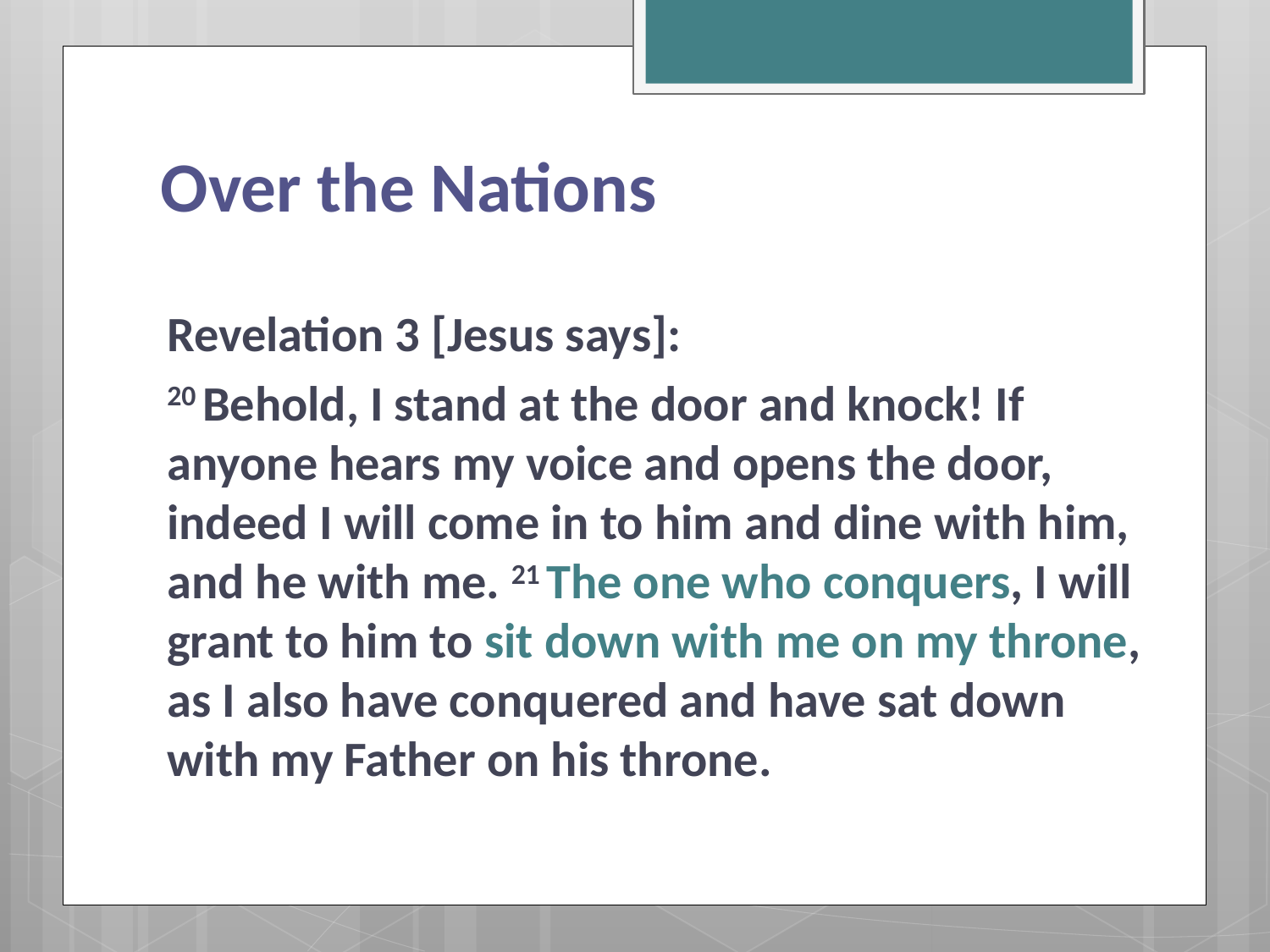

# Over the Nations
Revelation 3 [Jesus says]:
20 Behold, I stand at the door and knock! If anyone hears my voice and opens the door, indeed I will come in to him and dine with him, and he with me. 21 The one who conquers, I will grant to him to sit down with me on my throne, as I also have conquered and have sat down with my Father on his throne.